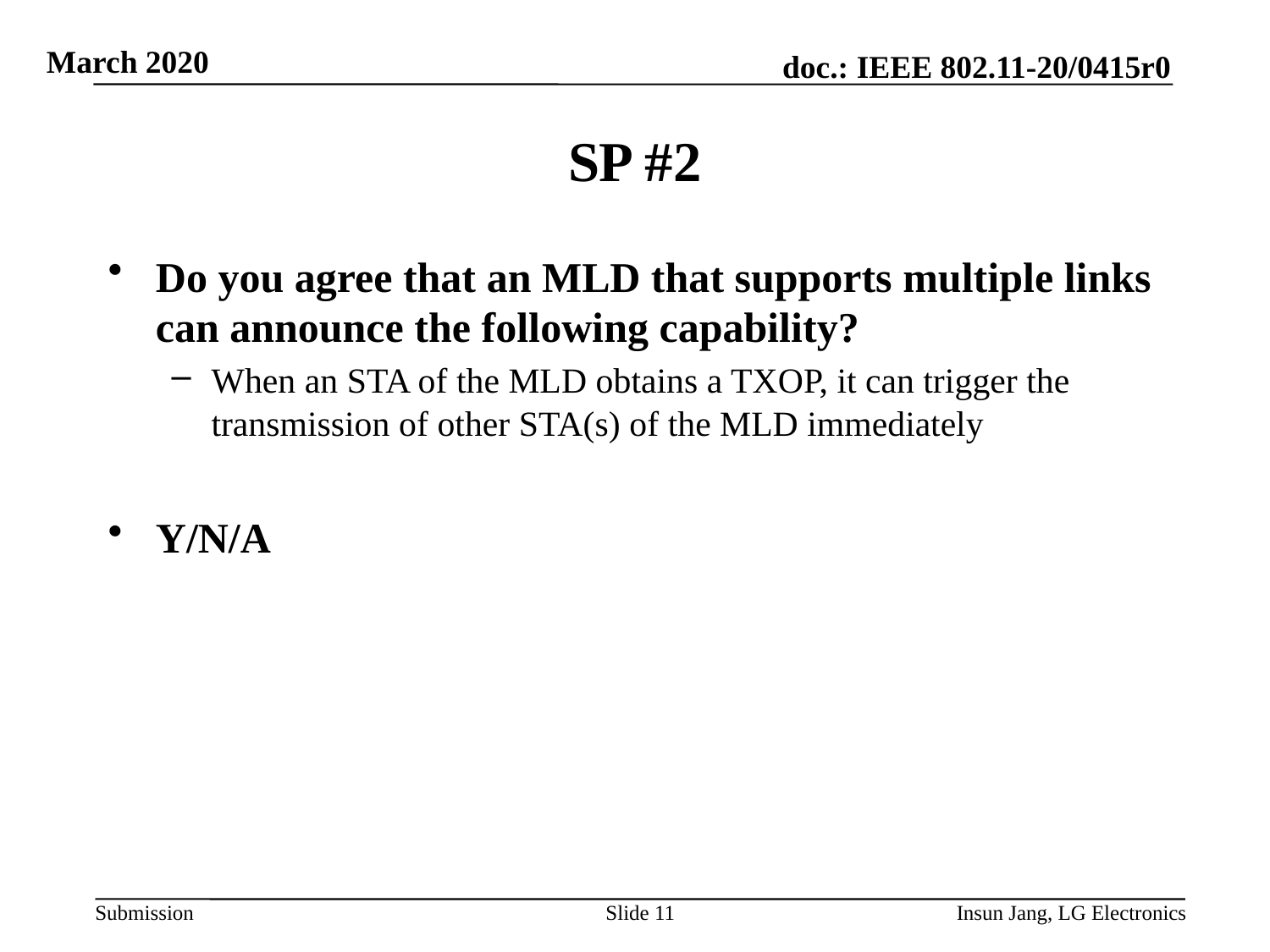

# SP #2
Do you agree that an MLD that supports multiple links can announce the following capability?
When an STA of the MLD obtains a TXOP, it can trigger the transmission of other STA(s) of the MLD immediately

Y/N/A
Slide 11
Insun Jang, LG Electronics